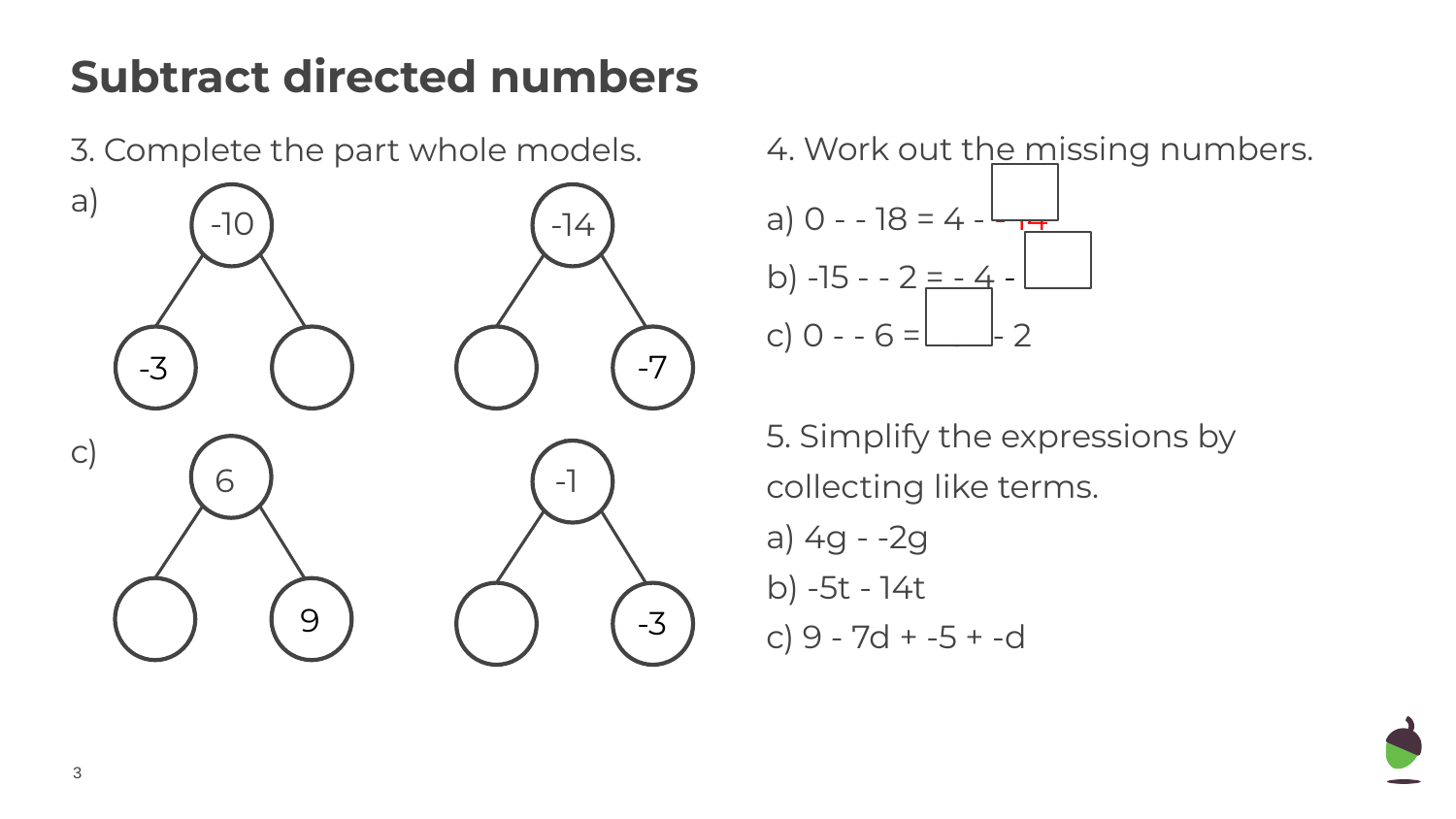

# Subtract directed numbers
4. Work out the missing numbers.

a) 0 - - 18 = 4 - - 14
b) -15 - - 2 = - 4 - 9
c) 0 - - 6 =   8   - 2

5. Simplify the expressions by collecting like terms.
a) 4g - -2g
b) -5t - 14t
c) 9 - 7d + -5 + -d
3. Complete the part whole models.
a)		                       b)

c)		                      d)

-3

-7
-10
-14

9

-3
6
-1
3